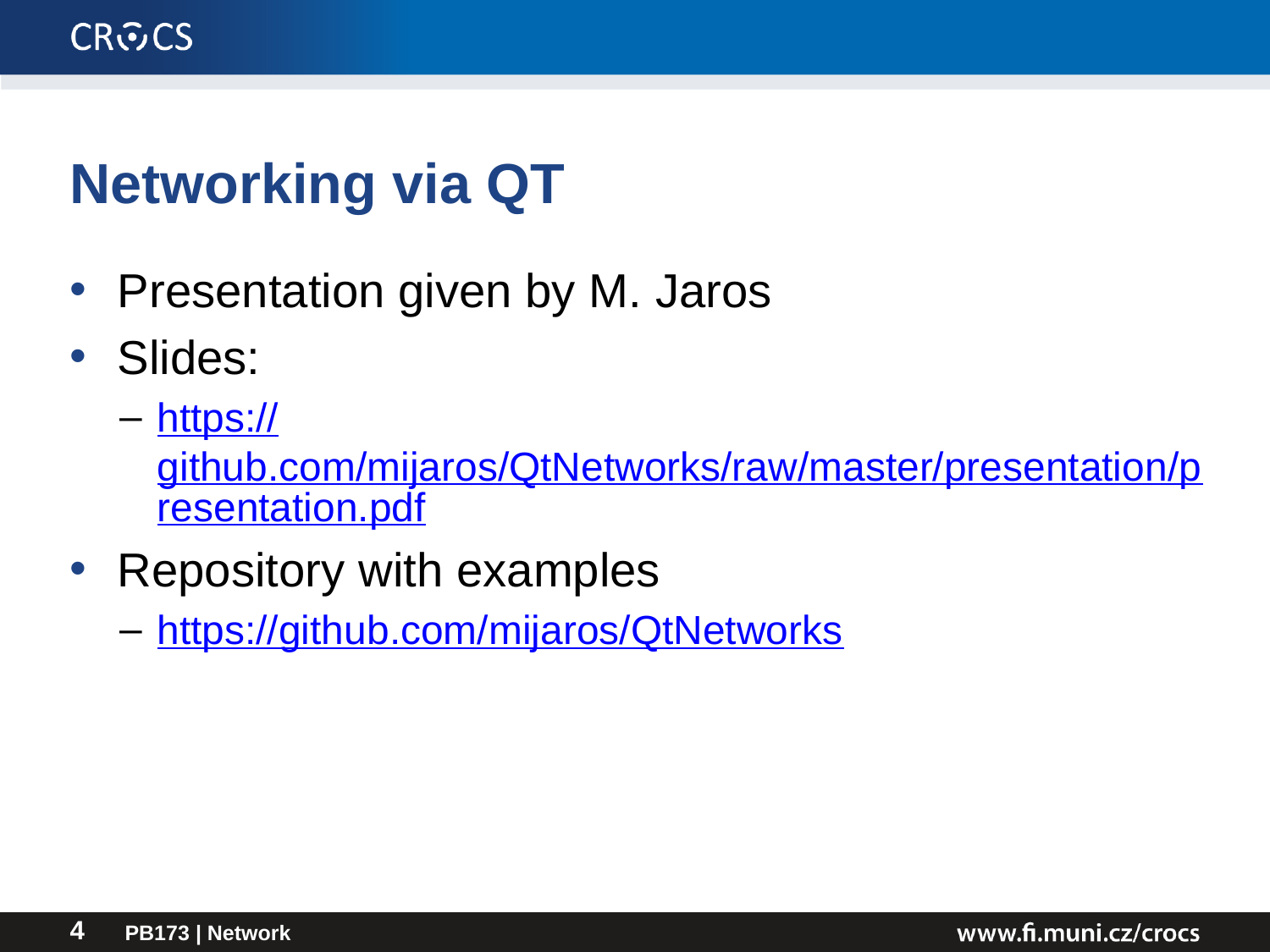

# Networking via QT
Presentation given by M. Jaros
Slides:
https://github.com/mijaros/QtNetworks/raw/master/presentation/presentation.pdf
Repository with examples
https://github.com/mijaros/QtNetworks

PB173 | Network
4